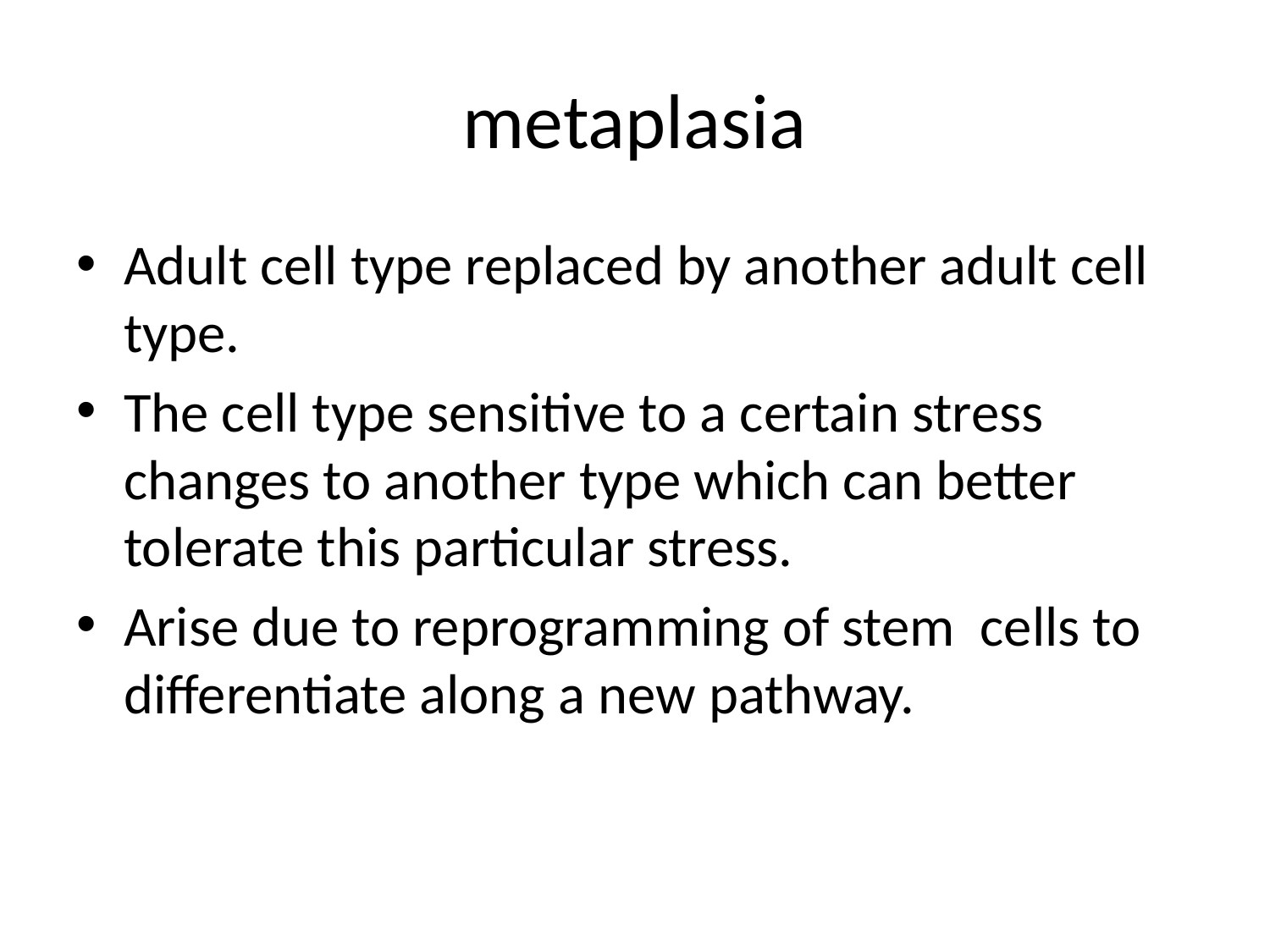

# metaplasia
Adult cell type replaced by another adult cell type.
The cell type sensitive to a certain stress changes to another type which can better tolerate this particular stress.
Arise due to reprogramming of stem  cells to differentiate along a new pathway.